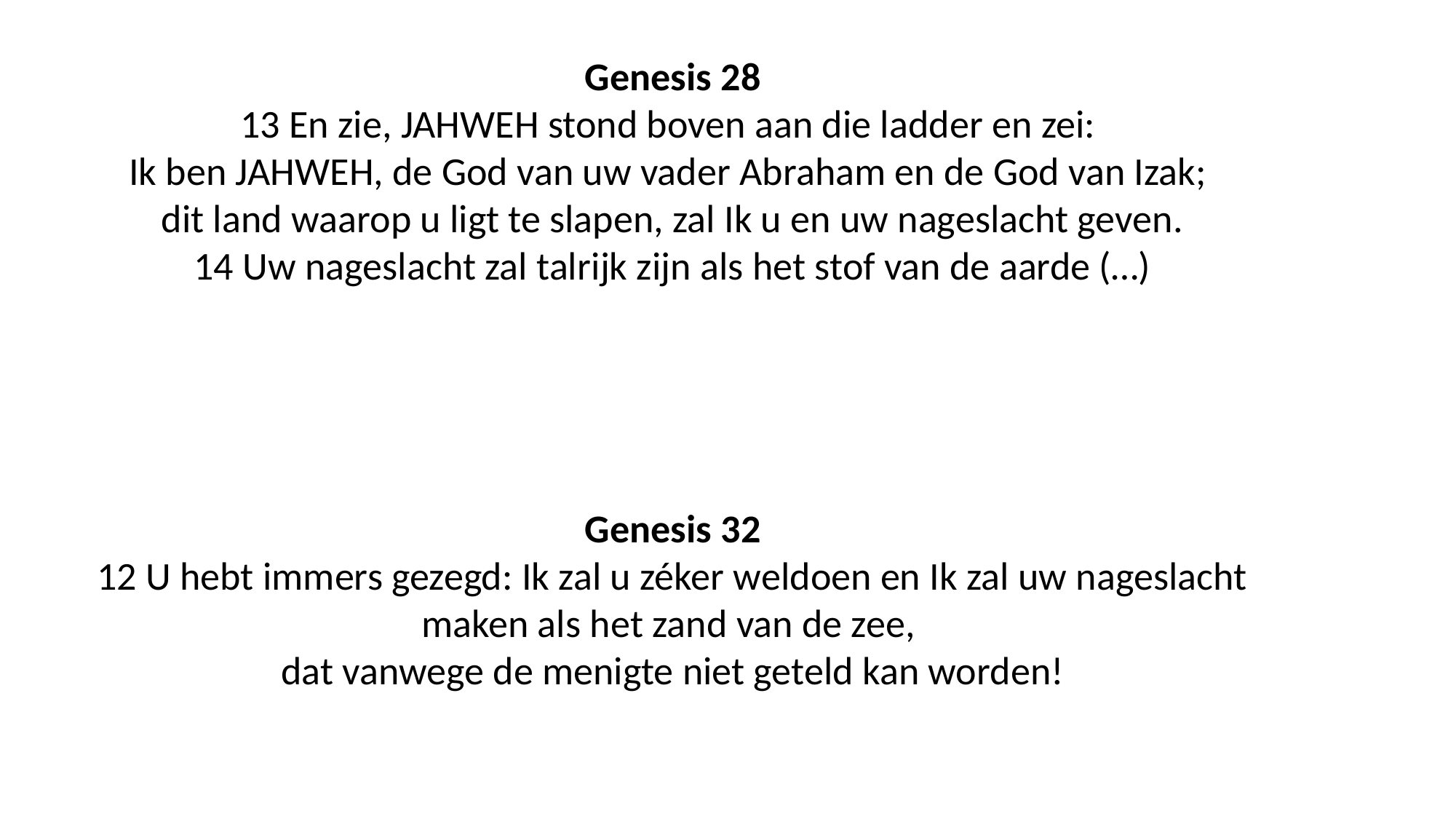

Genesis 28
13 En zie, JAHWEH stond boven aan die ladder en zei:
Ik ben JAHWEH, de God van uw vader Abraham en de God van Izak;
dit land waarop u ligt te slapen, zal Ik u en uw nageslacht geven.
14 Uw nageslacht zal talrijk zijn als het stof van de aarde (…)
Genesis 32
12 U hebt immers gezegd: Ik zal u zéker weldoen en Ik zal uw nageslacht maken als het zand van de zee,
dat vanwege de menigte niet geteld kan worden!